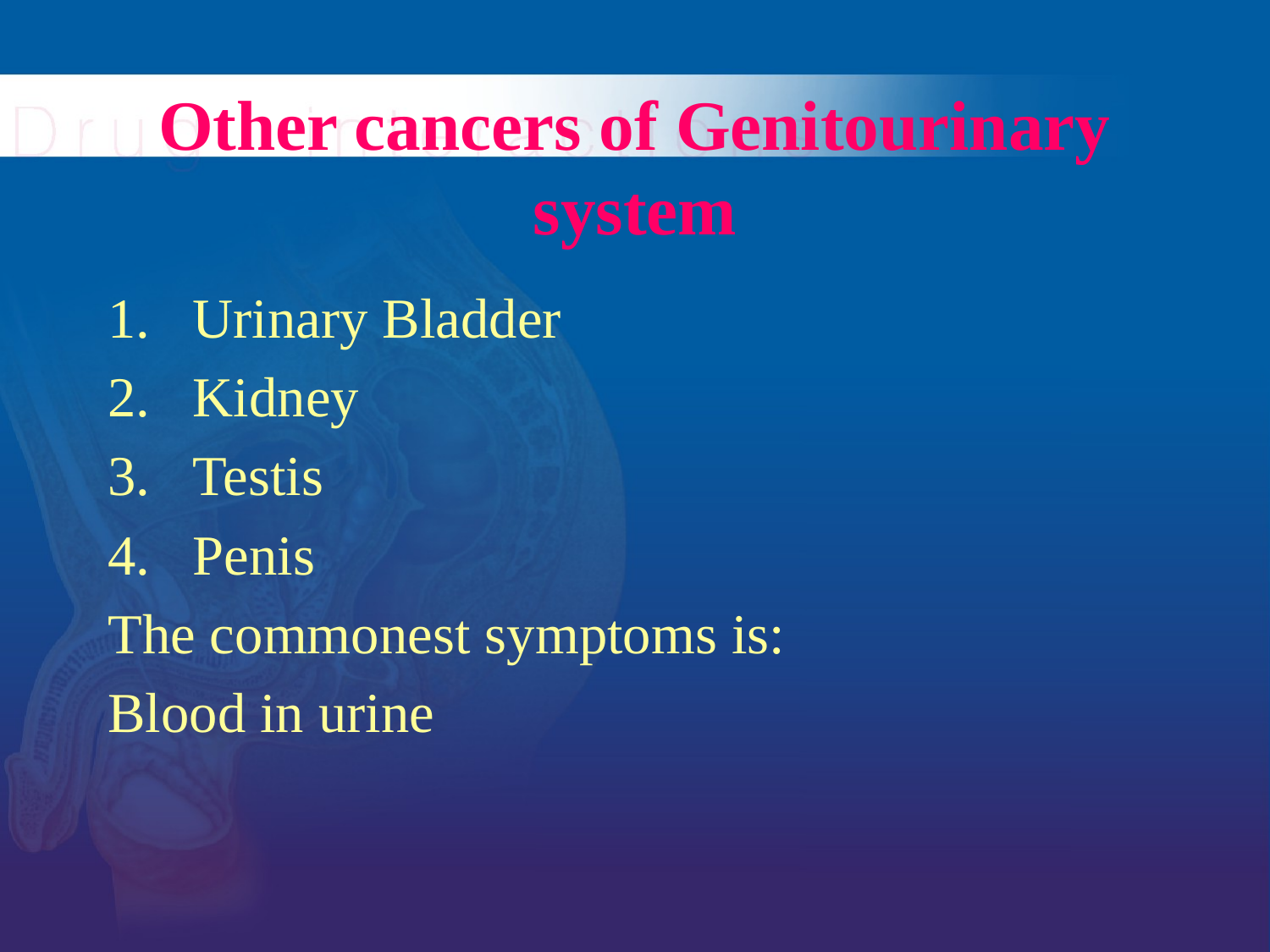

# Other cancers of Genitourinary system
Urinary Bladder
Kidney
Testis
Penis
The commonest symptoms is:
Blood in urine